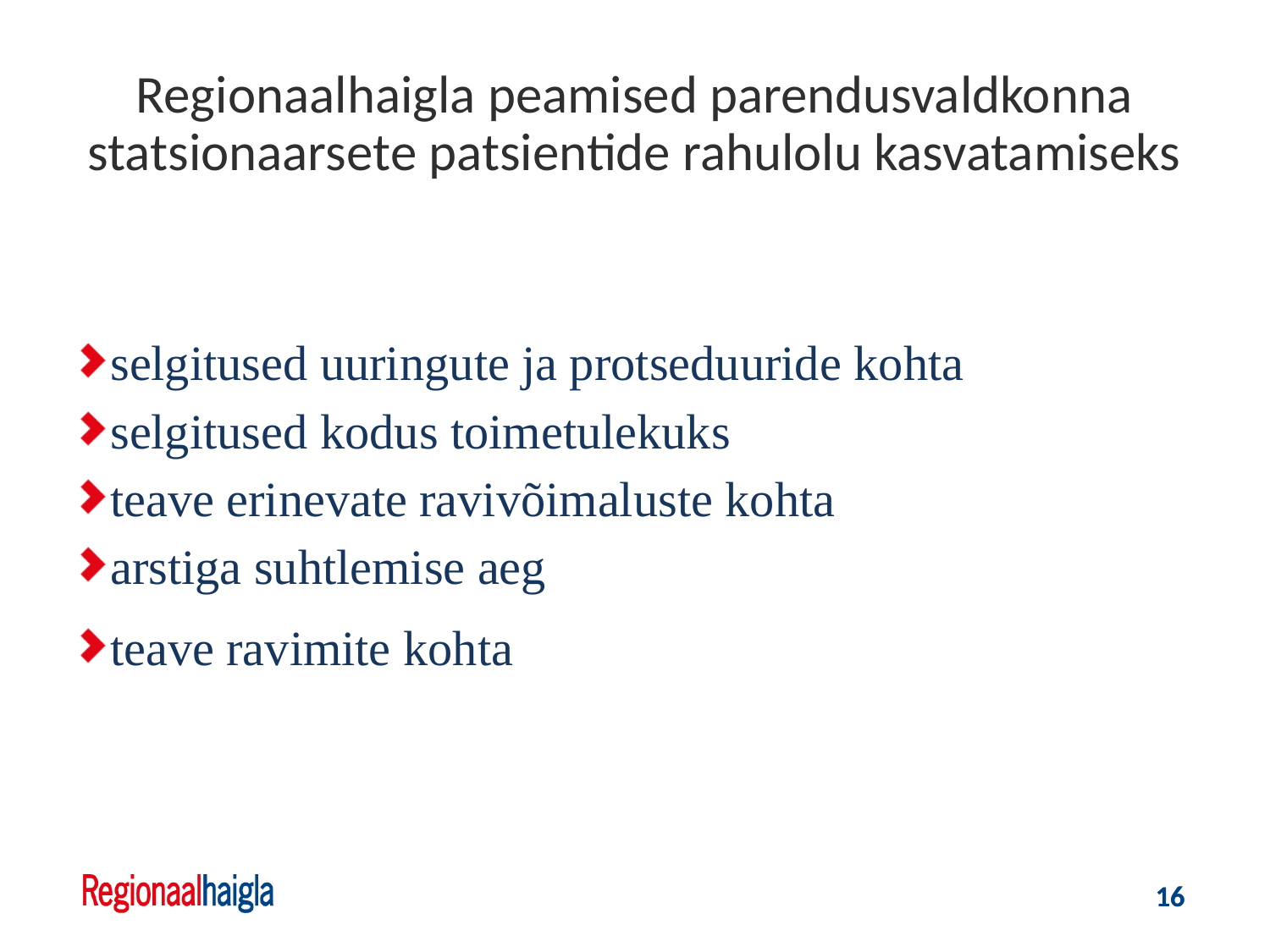

Regionaalhaigla peamised parendusvaldkonna statsionaarsete patsientide rahulolu kasvatamiseks

selgitused uuringute ja protseduuride kohta
selgitused kodus toimetulekuks
teave erinevate ravivõimaluste kohta
arstiga suhtlemise aeg
teave ravimite kohta